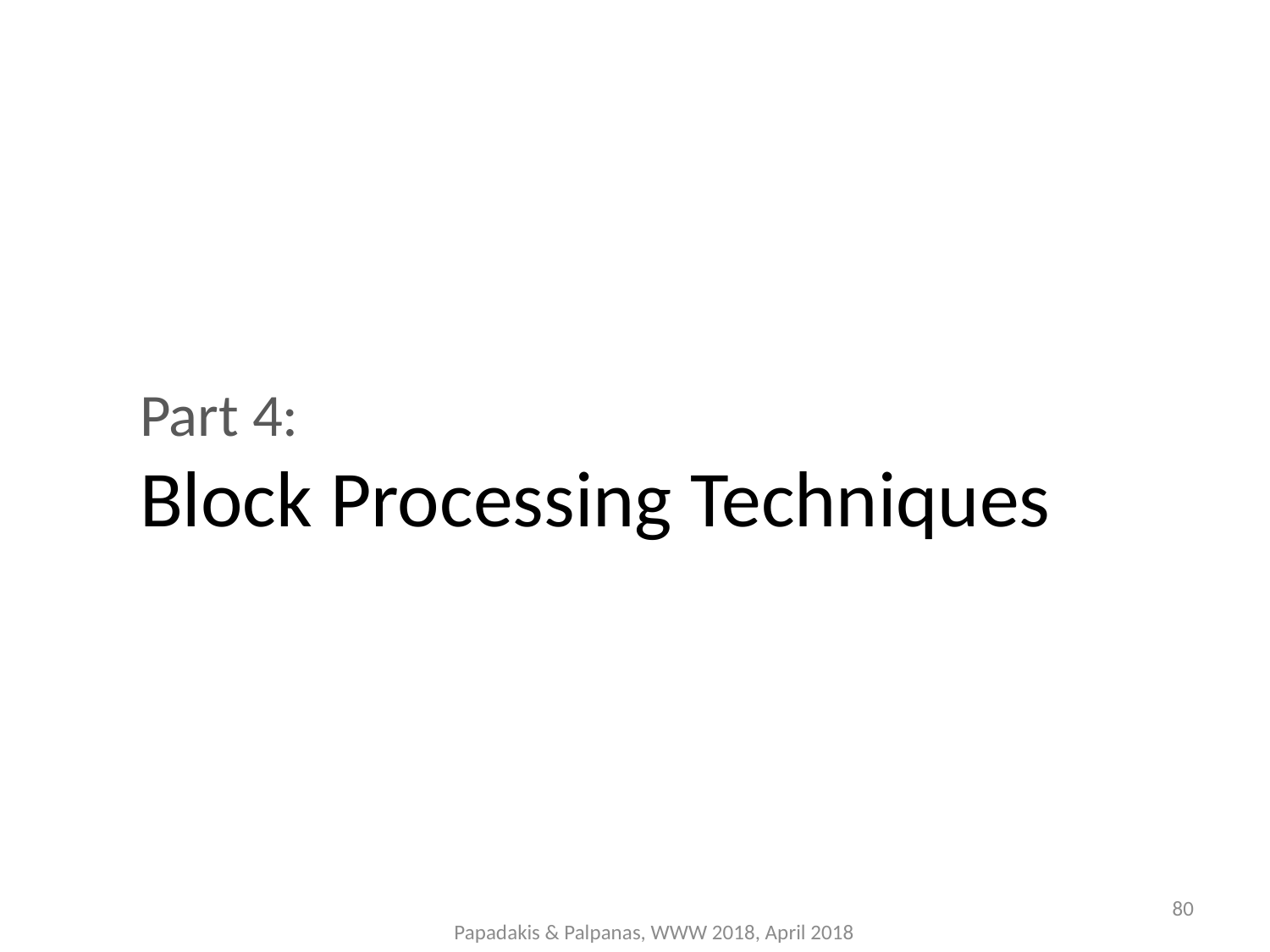

Part 4:
	Block Processing Techniques
80
Papadakis & Palpanas, WWW 2018, April 2018